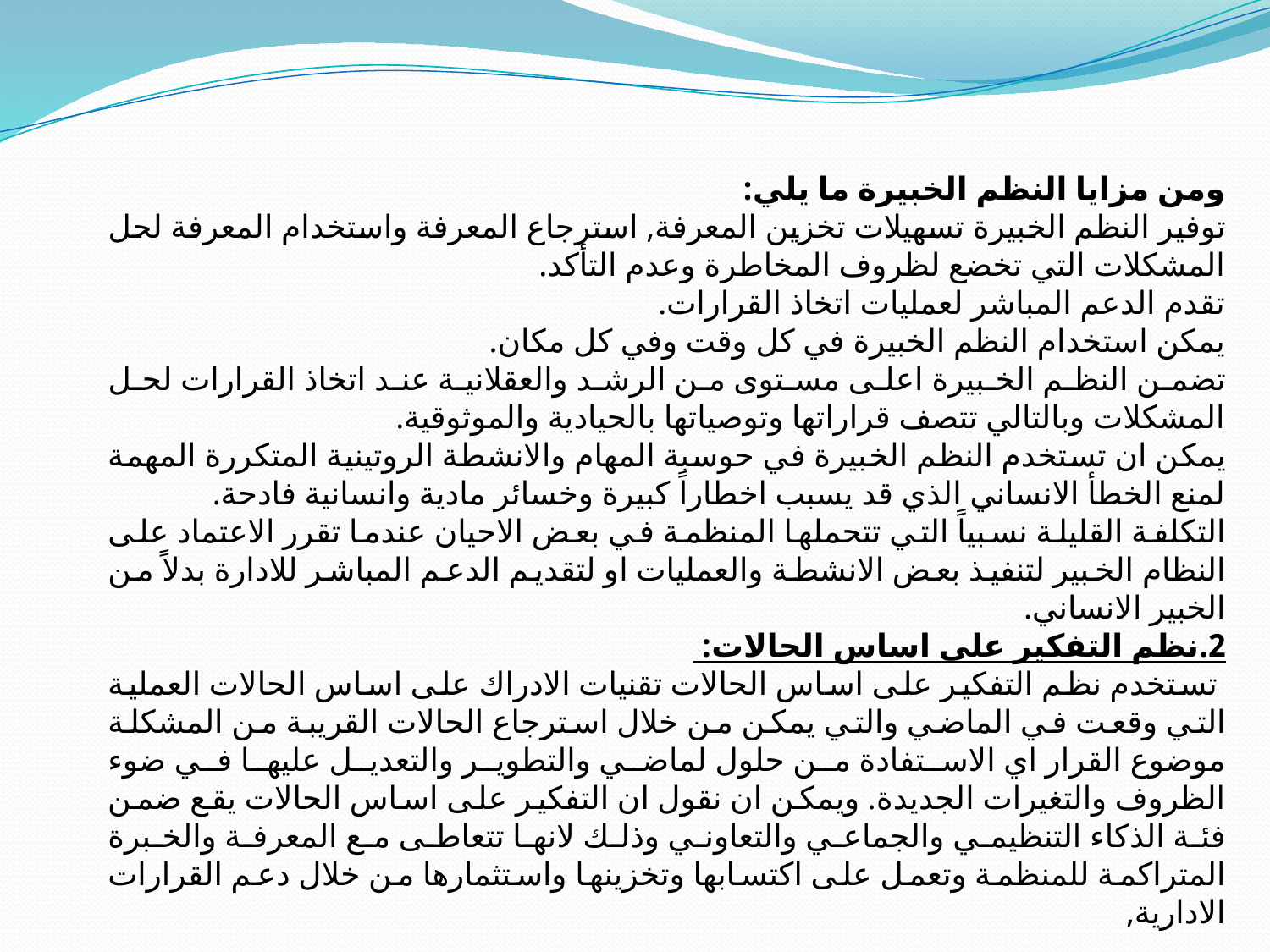

ومن مزايا النظم الخبيرة ما يلي:
توفير النظم الخبيرة تسهيلات تخزين المعرفة, استرجاع المعرفة واستخدام المعرفة لحل المشكلات التي تخضع لظروف المخاطرة وعدم التأكد.
تقدم الدعم المباشر لعمليات اتخاذ القرارات.
يمكن استخدام النظم الخبيرة في كل وقت وفي كل مكان.
تضمن النظم الخبيرة اعلى مستوى من الرشد والعقلانية عند اتخاذ القرارات لحل المشكلات وبالتالي تتصف قراراتها وتوصياتها بالحيادية والموثوقية.
يمكن ان تستخدم النظم الخبيرة في حوسبة المهام والانشطة الروتينية المتكررة المهمة لمنع الخطأ الانساني الذي قد يسبب اخطاراً كبيرة وخسائر مادية وانسانية فادحة.
التكلفة القليلة نسبياً التي تتحملها المنظمة في بعض الاحيان عندما تقرر الاعتماد على النظام الخبير لتنفيذ بعض الانشطة والعمليات او لتقديم الدعم المباشر للادارة بدلاً من الخبير الانساني.
2.نظم التفكير على اساس الحالات:
 تستخدم نظم التفكير على اساس الحالات تقنيات الادراك على اساس الحالات العملية التي وقعت في الماضي والتي يمكن من خلال استرجاع الحالات القريبة من المشكلة موضوع القرار اي الاستفادة من حلول لماضي والتطوير والتعديل عليها في ضوء الظروف والتغيرات الجديدة. ويمكن ان نقول ان التفكير على اساس الحالات يقع ضمن فئة الذكاء التنظيمي والجماعي والتعاوني وذلك لانها تتعاطى مع المعرفة والخبرة المتراكمة للمنظمة وتعمل على اكتسابها وتخزينها واستثمارها من خلال دعم القرارات الادارية,